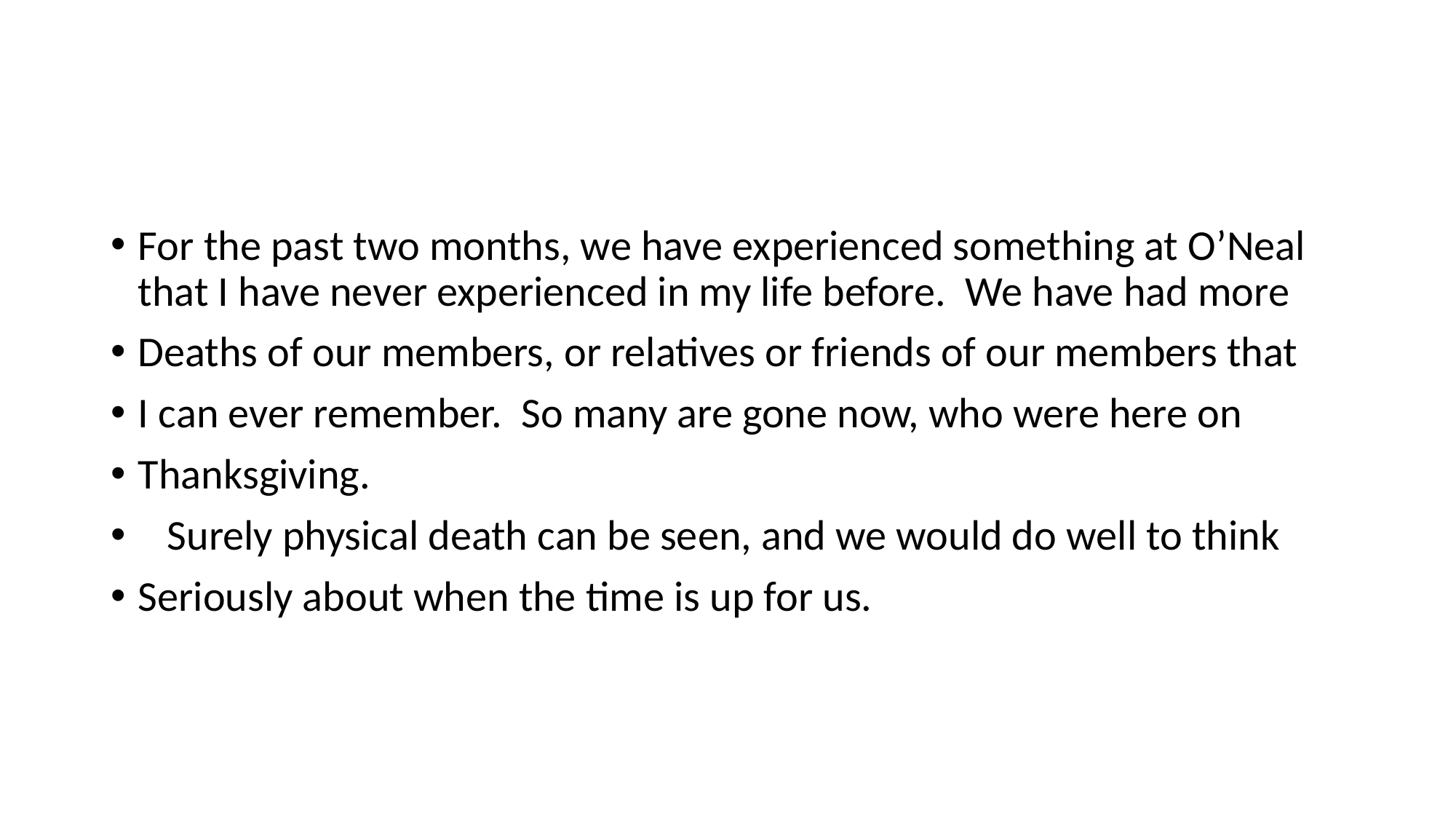

#
For the past two months, we have experienced something at O’Neal that I have never experienced in my life before.  We have had more
Deaths of our members, or relatives or friends of our members that
I can ever remember.  So many are gone now, who were here on
Thanksgiving.
   Surely physical death can be seen, and we would do well to think
Seriously about when the time is up for us.